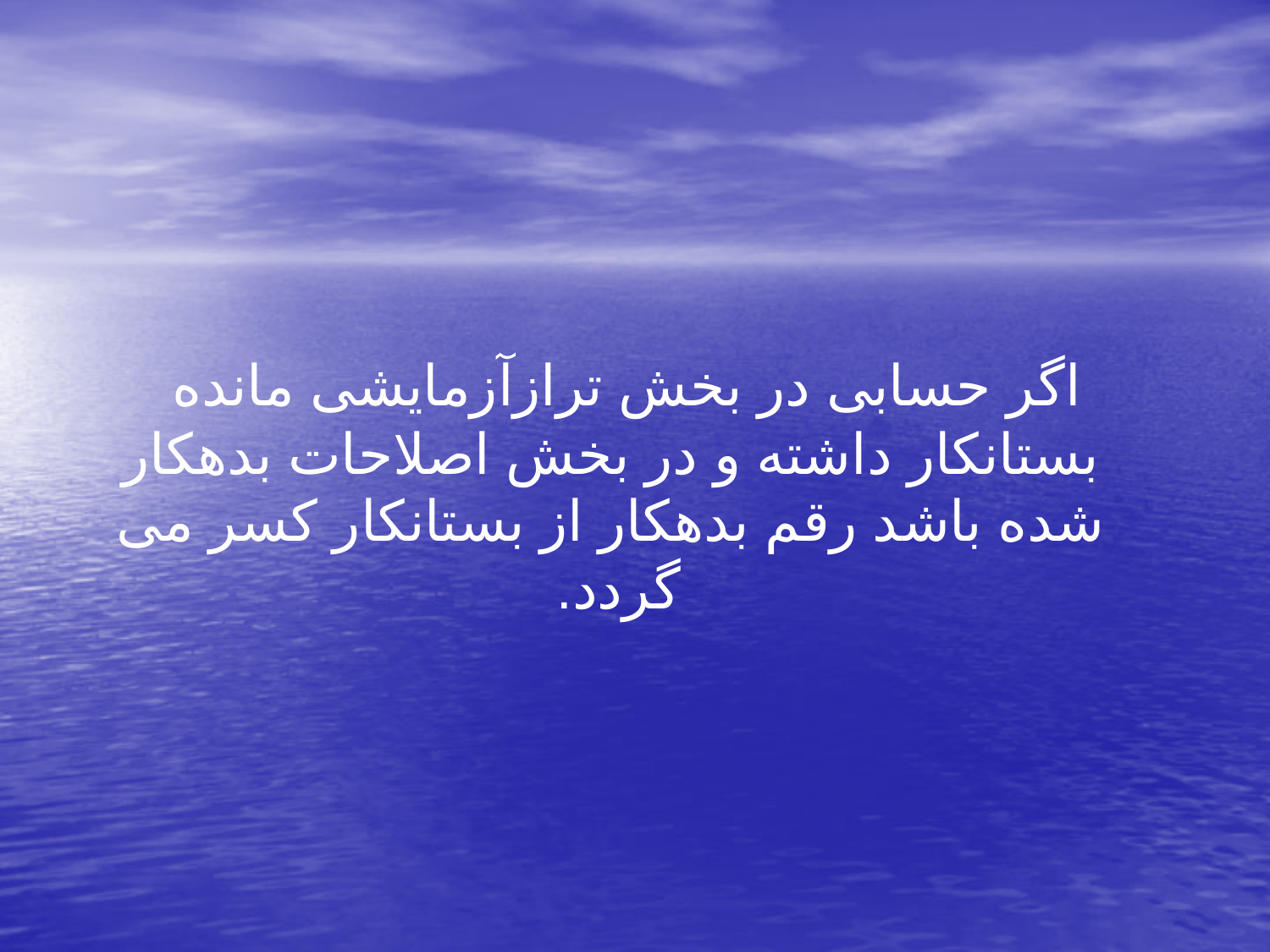

اگر حسابی در بخش ترازآزمایشی مانده بستانکار داشته و در بخش اصلاحات بدهکار شده باشد رقم بدهکار از بستانکار کسر می گردد.